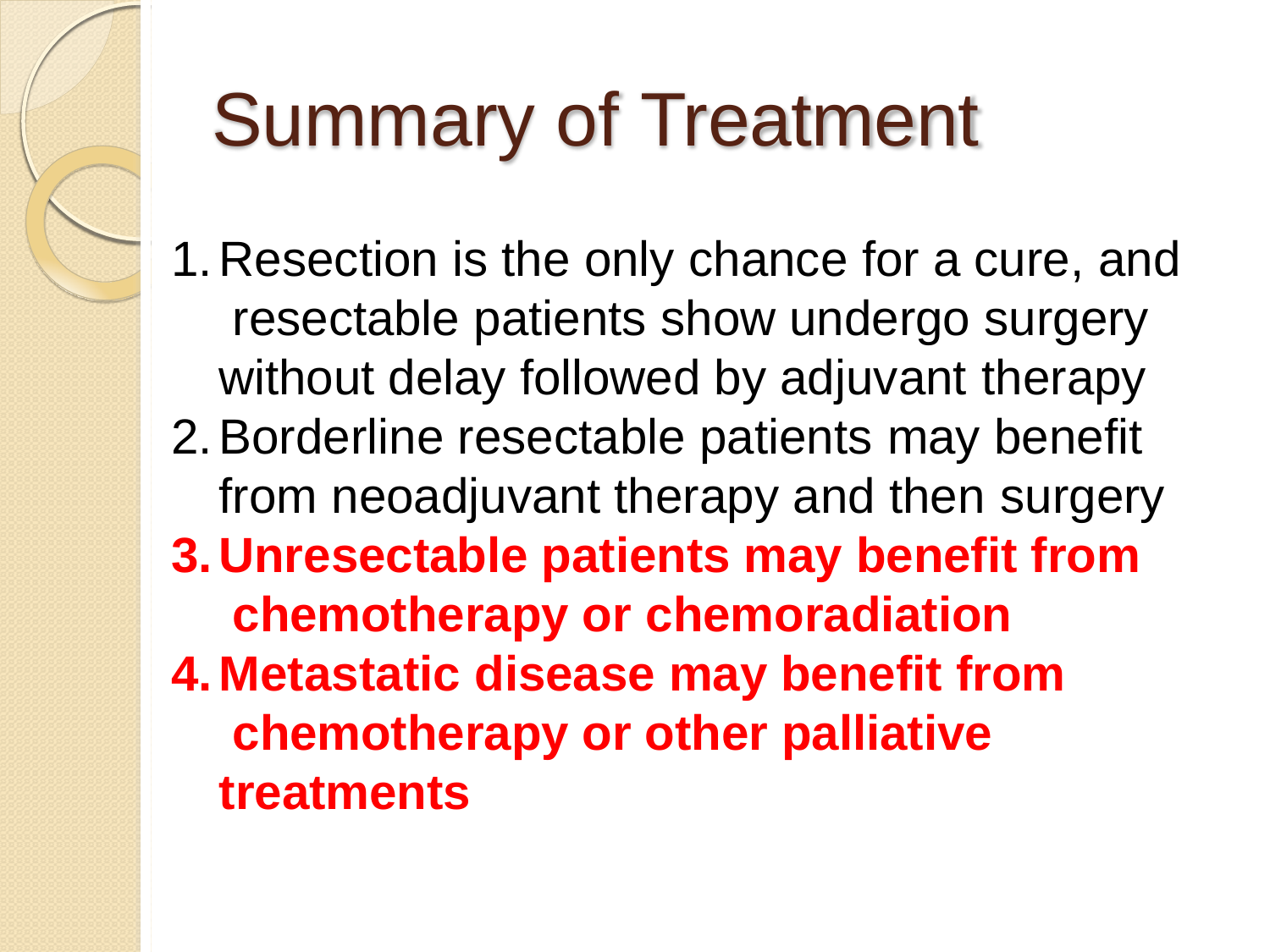

# Summary of Treatment
Resection is the only chance for a cure, and  resectable patients show undergo surgery  without delay followed by adjuvant therapy
Borderline resectable patients may benefit  from neoadjuvant therapy and then surgery
Unresectable patients may benefit from  chemotherapy or chemoradiation
Metastatic disease may benefit from  chemotherapy or other palliative  treatments